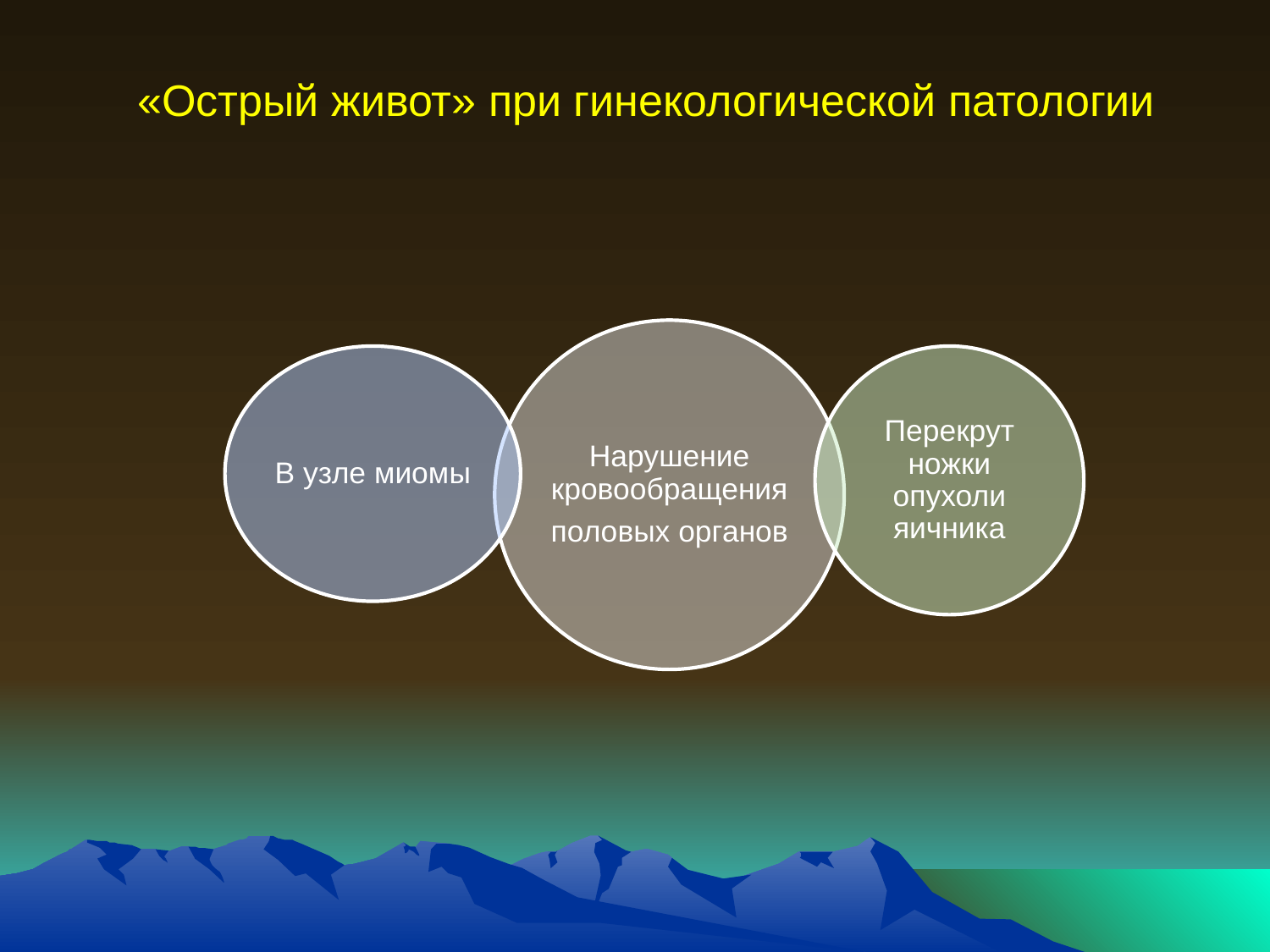

«Острый живот» при гинекологической патологии

Нарушение кровообращения
половых органов
Перекрут ножки опухоли яичника
В узле миомы